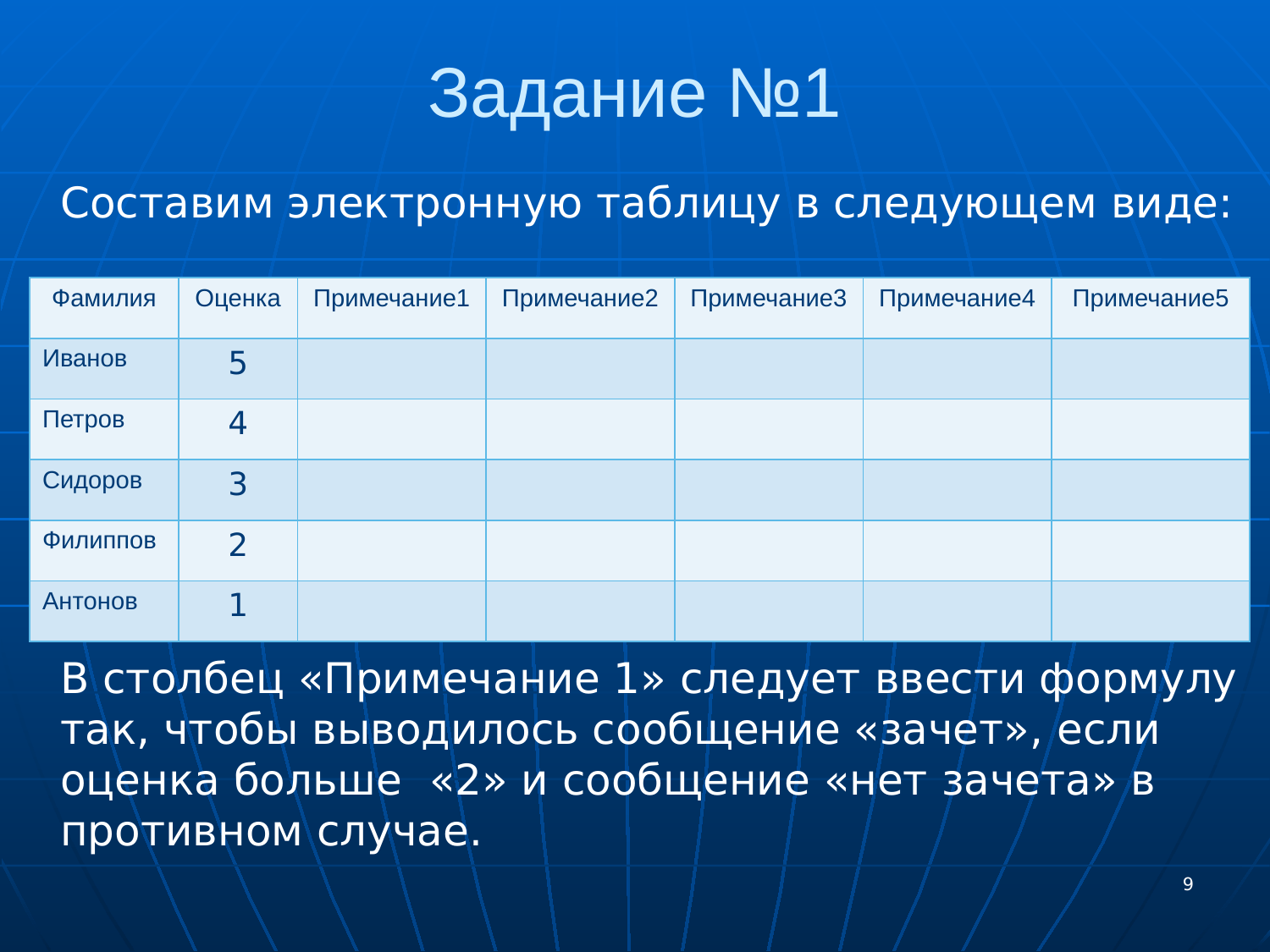

# Задание №1
	Составим электронную таблицу в следующем виде:

	В столбец «Примечание 1» следует ввести формулу так, чтобы выводилось сообщение «зачет», если оценка больше  «2» и сообщение «нет зачета» в противном случае.

| Фамилия | Оценка | Примечание1 | Примечание2 | Примечание3 | Примечание4 | Примечание5 |
| --- | --- | --- | --- | --- | --- | --- |
| Иванов | 5 |  |  |  |  |  |
| Петров | 4 |  |  |  |  |  |
| Сидоров | 3 |  |  |  |  |  |
| Филиппов | 2 |  |  |  |  |  |
| Антонов | 1 |  |  |  |  |  |
9